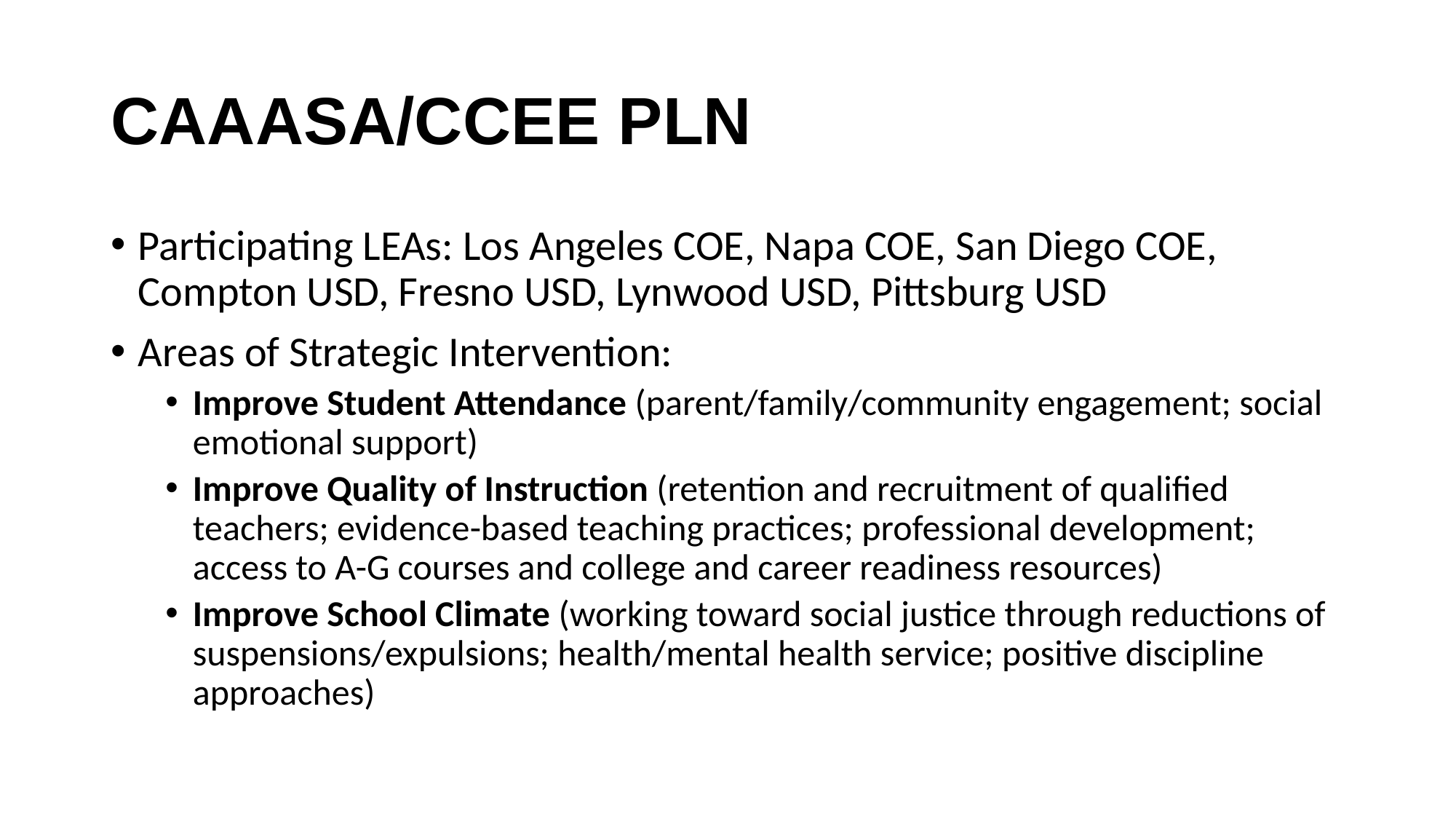

# CAAASA/CCEE PLN
Participating LEAs: Los Angeles COE, Napa COE, San Diego COE, Compton USD, Fresno USD, Lynwood USD, Pittsburg USD
Areas of Strategic Intervention:
Improve Student Attendance (parent/family/community engagement; social emotional support)
Improve Quality of Instruction (retention and recruitment of qualified teachers; evidence-based teaching practices; professional development; access to A-G courses and college and career readiness resources)
Improve School Climate (working toward social justice through reductions of suspensions/expulsions; health/mental health service; positive discipline approaches)